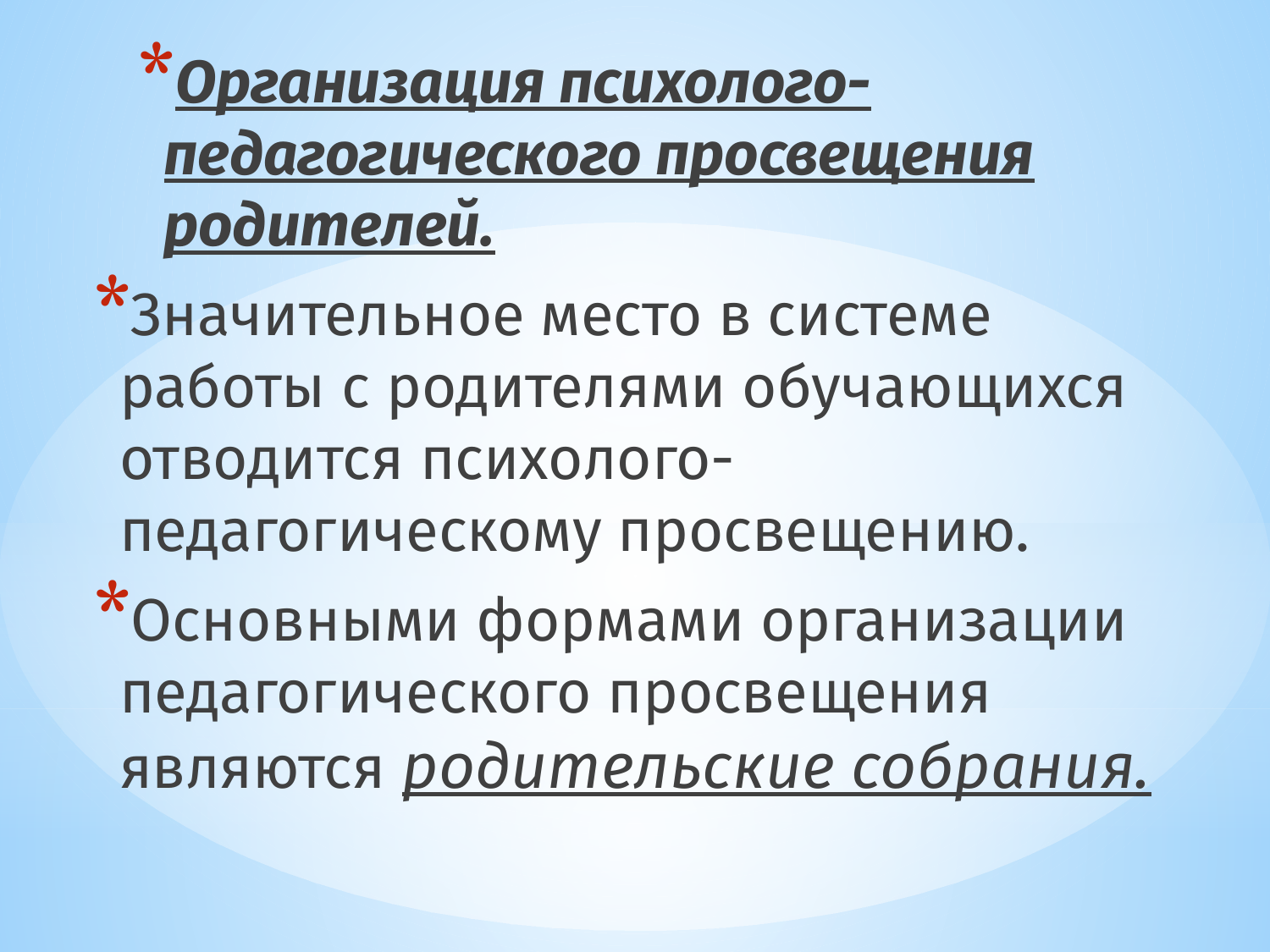

Организация психолого-педагогического просвещения родителей.
Значительное место в системе работы с родителями обучающихся отводится психолого-педагогическому просвещению.
Основными формами организации педагогического просвещения являются родительские собрания.

#